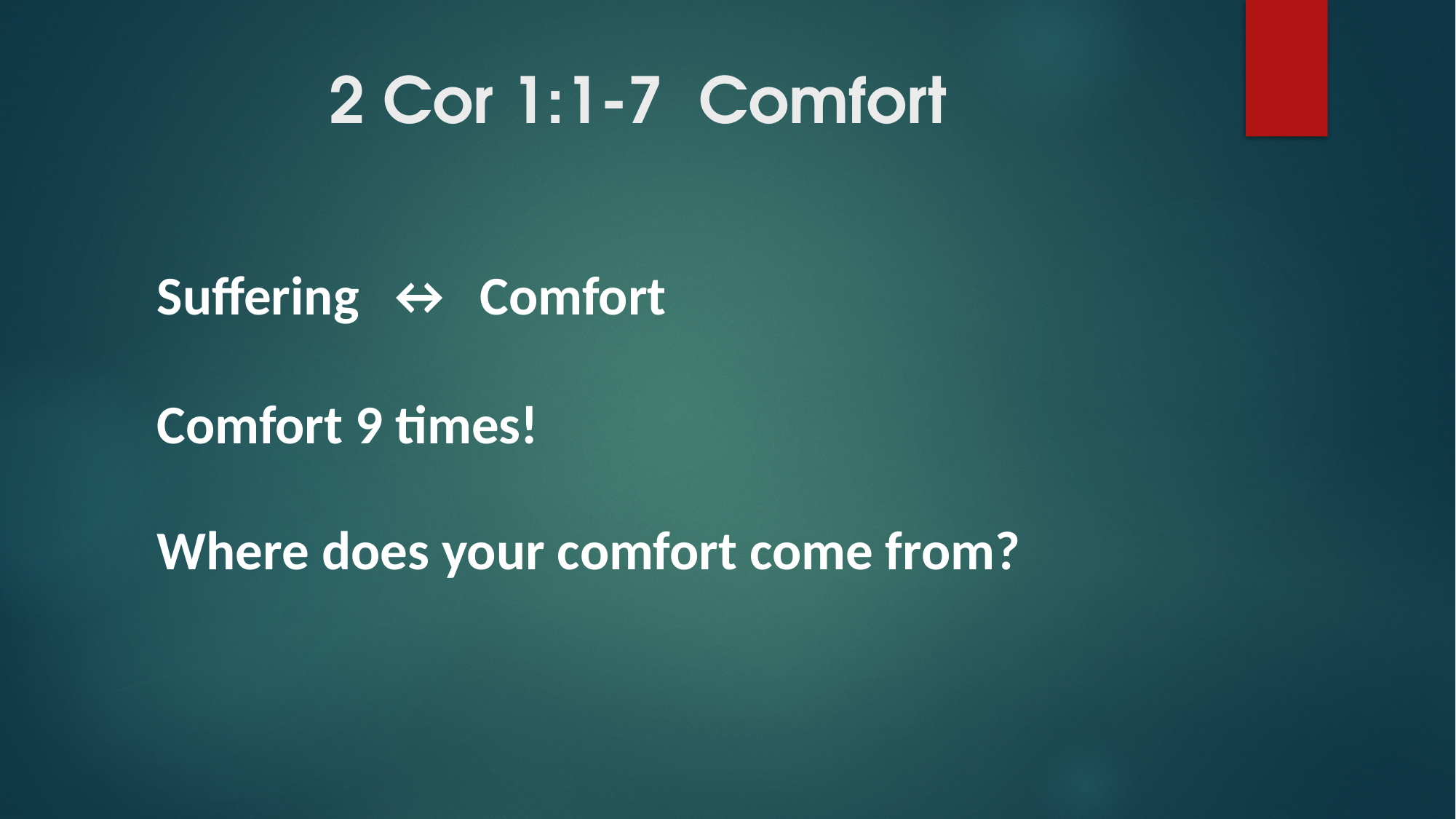

# 2 Cor 1:1-7  Comfort
Suffering  ↔  Comfort

Comfort 9 times!

Where does your comfort come from?